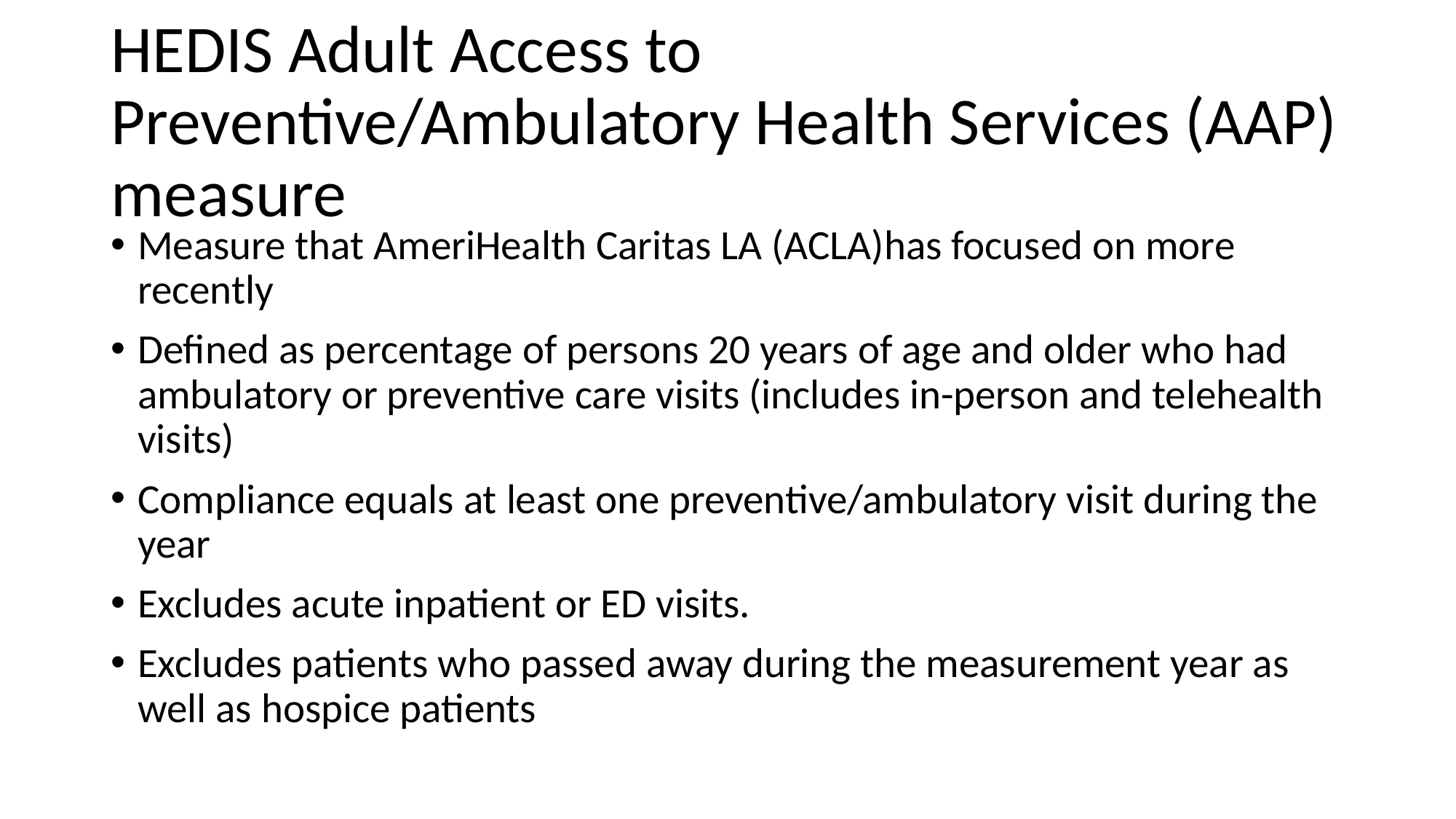

# HEDIS Adult Access to Preventive/Ambulatory Health Services (AAP) measure
Measure that AmeriHealth Caritas LA (ACLA)has focused on more recently
Defined as percentage of persons 20 years of age and older who had ambulatory or preventive care visits (includes in-person and telehealth visits)
Compliance equals at least one preventive/ambulatory visit during the year
Excludes acute inpatient or ED visits.
Excludes patients who passed away during the measurement year as well as hospice patients